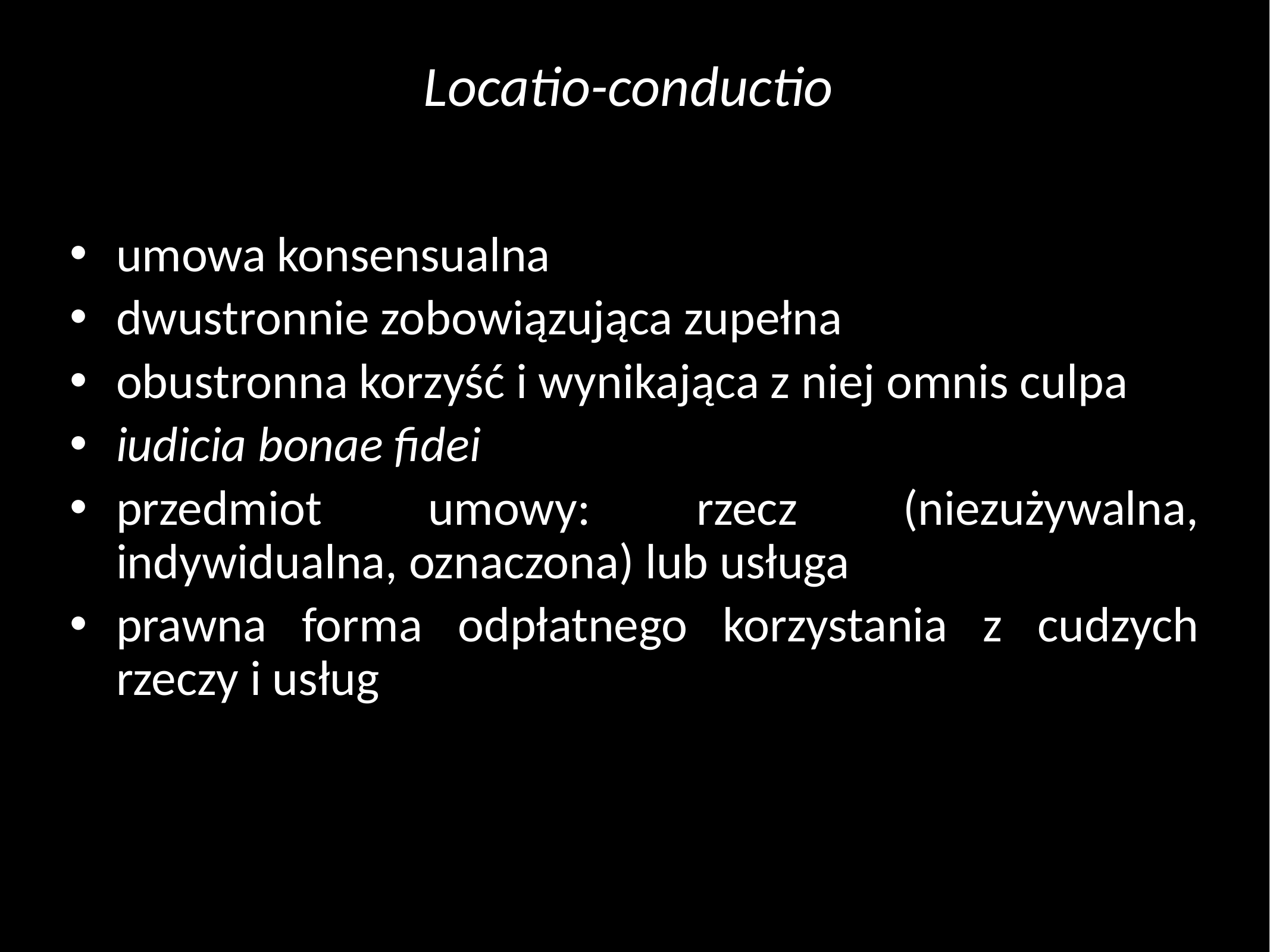

# Locatio-conductio
umowa konsensualna
dwustronnie zobowiązująca zupełna
obustronna korzyść i wynikająca z niej omnis culpa
iudicia bonae fidei
przedmiot umowy: rzecz (niezużywalna, indywidualna, oznaczona) lub usługa
prawna forma odpłatnego korzystania z cudzych rzeczy i usług